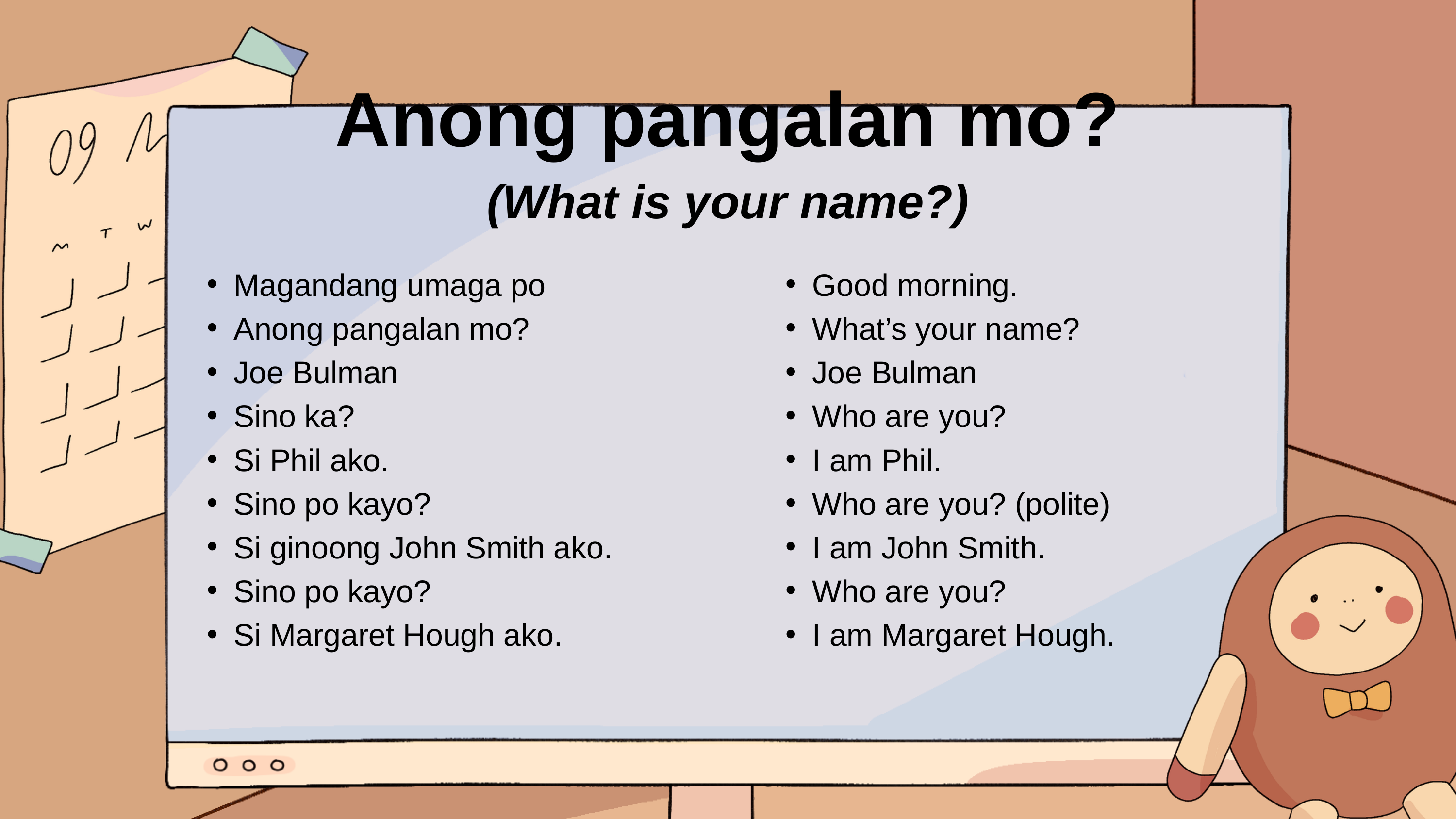

Anong pangalan mo?
(What is your name?)

Magandang umaga po
Anong pangalan mo?
Joe Bulman
Sino ka?
Si Phil ako.
Sino po kayo?
Si ginoong John Smith ako.
Sino po kayo?
Si Margaret Hough ako.
Good morning.
What’s your name?
Joe Bulman
Who are you?
I am Phil.
Who are you? (polite)
I am John Smith.
Who are you?
I am Margaret Hough.